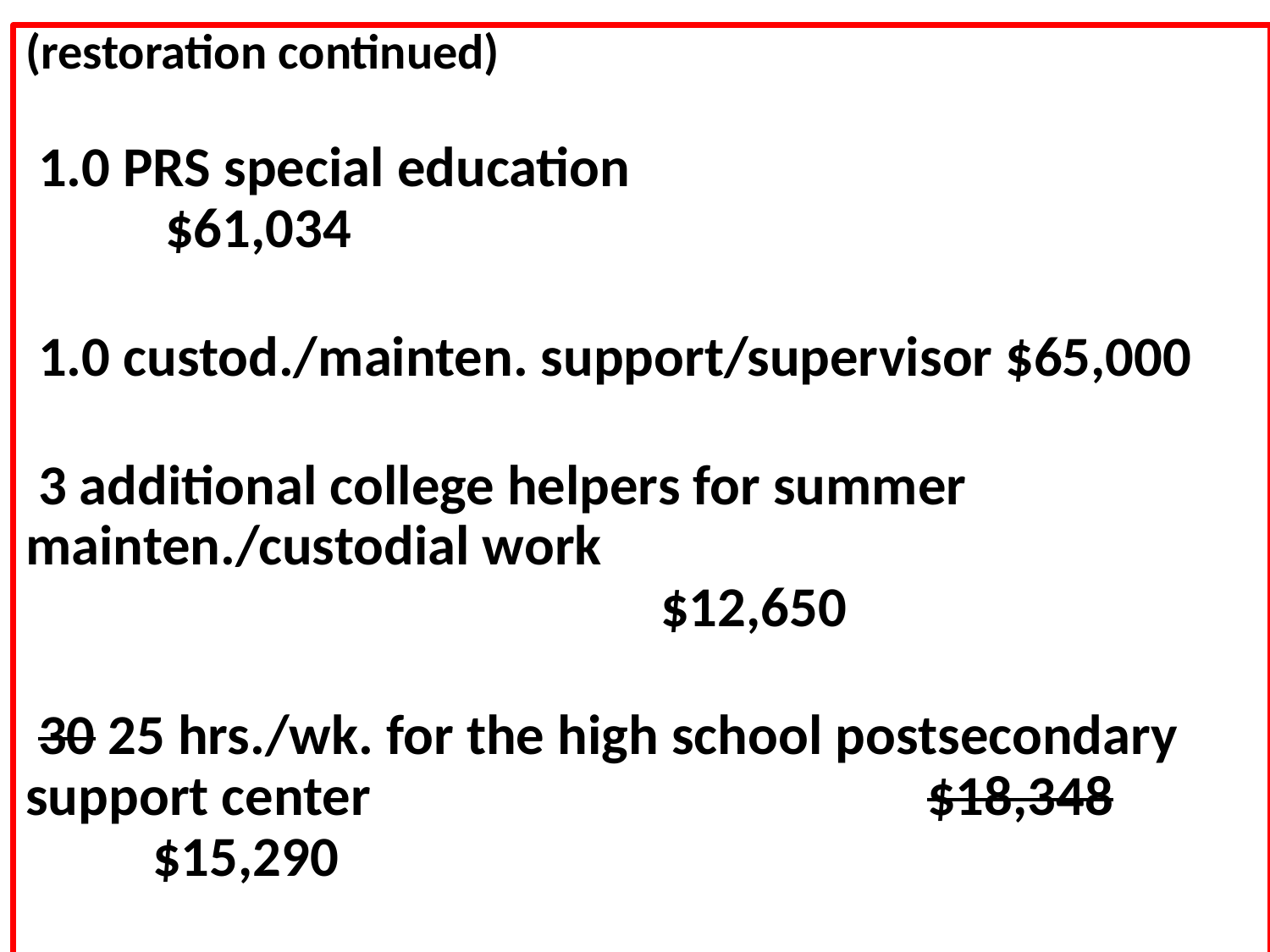

(restoration continued)

 1.0 PRS special education 						 $61,034

 1.0 custod./mainten. support/supervisor $65,000

 3 additional college helpers for summer mainten./custodial work										$12,650

 30 25 hrs./wk. for the high school postsecondary    support center 				  	 $18,348		$15,290

Total: Restoration category = $495,622   $492,564